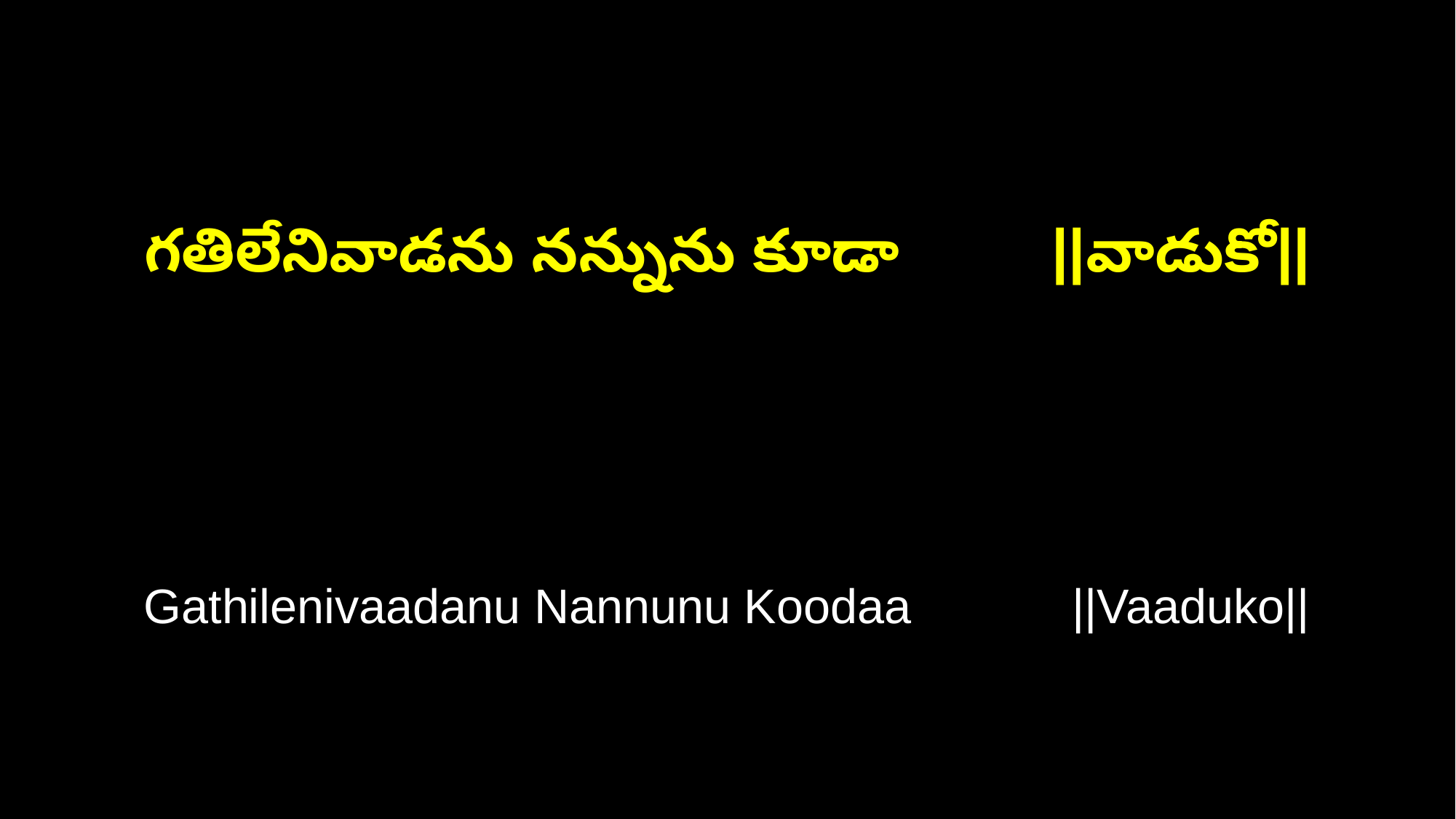

గతిలేనివాడను నన్నును కూడా         ||వాడుకో||
Gathilenivaadanu Nannunu Koodaa            ||Vaaduko||